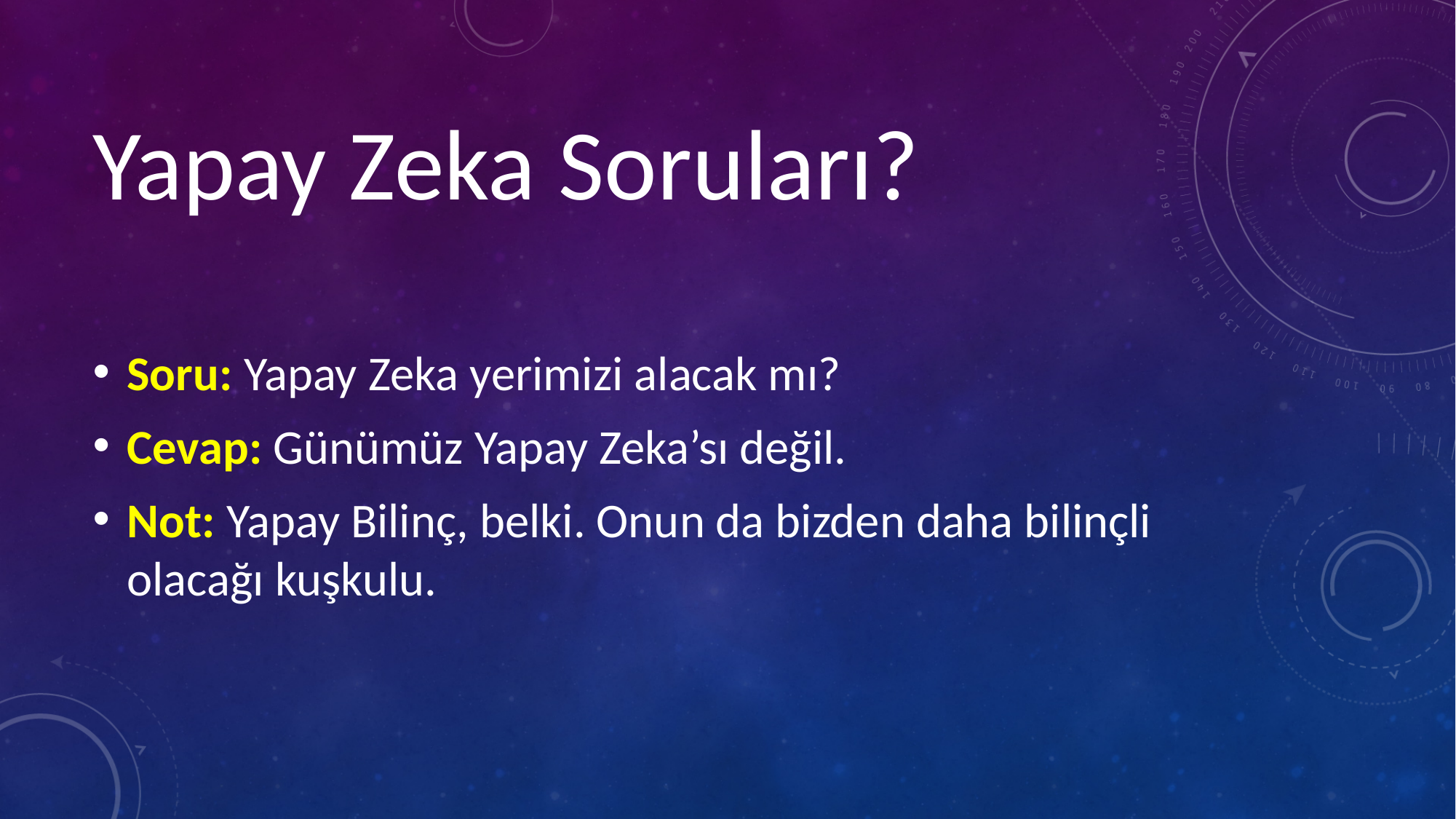

# Yapay Zeka Soruları?
Soru: Yapay Zeka yerimizi alacak mı?
Cevap: Günümüz Yapay Zeka’sı değil.
Not: Yapay Bilinç, belki. Onun da bizden daha bilinçli olacağı kuşkulu.